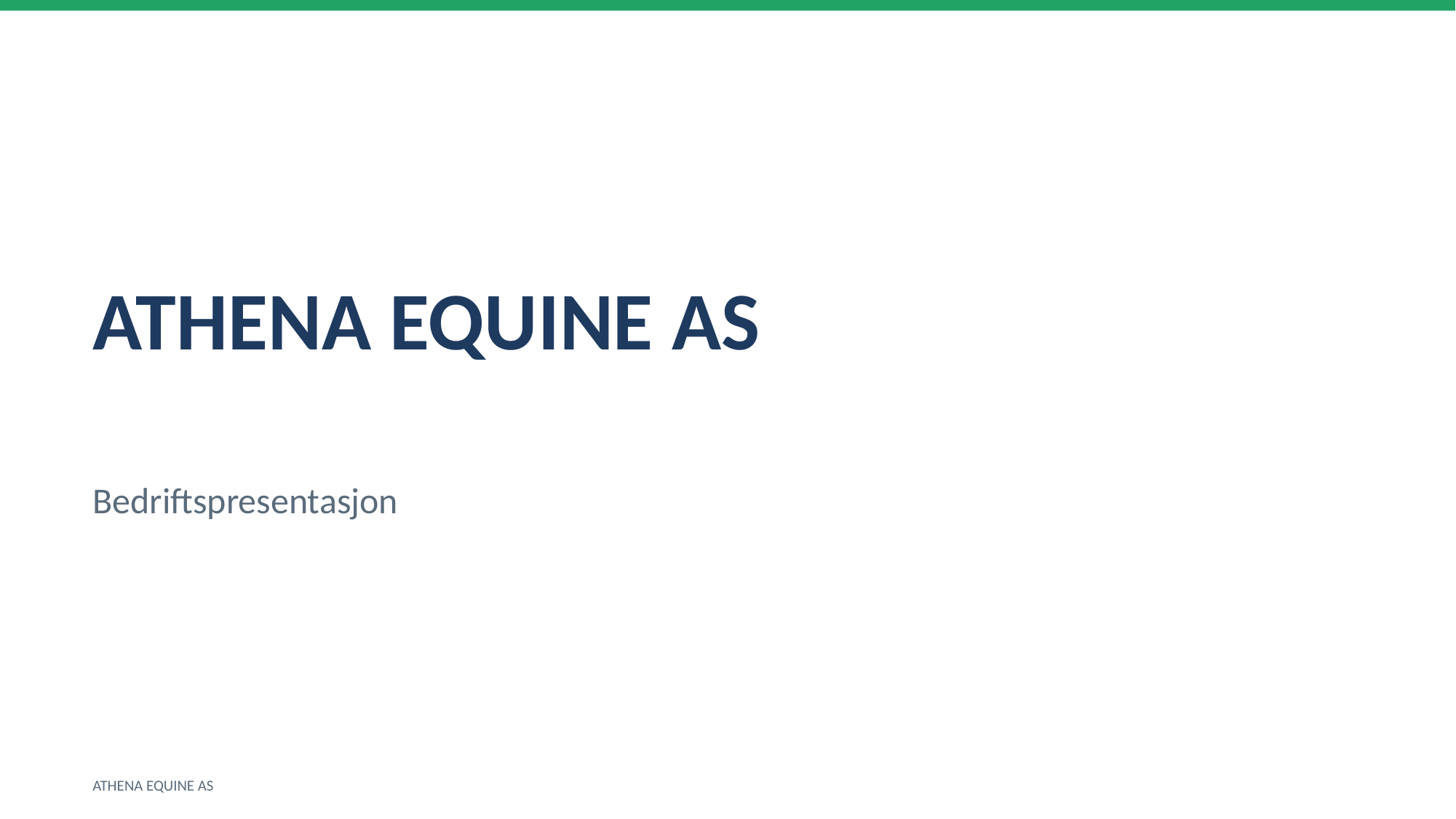

ATHENA EQUINE AS
Bedriftspresentasjon
ATHENA EQUINE AS